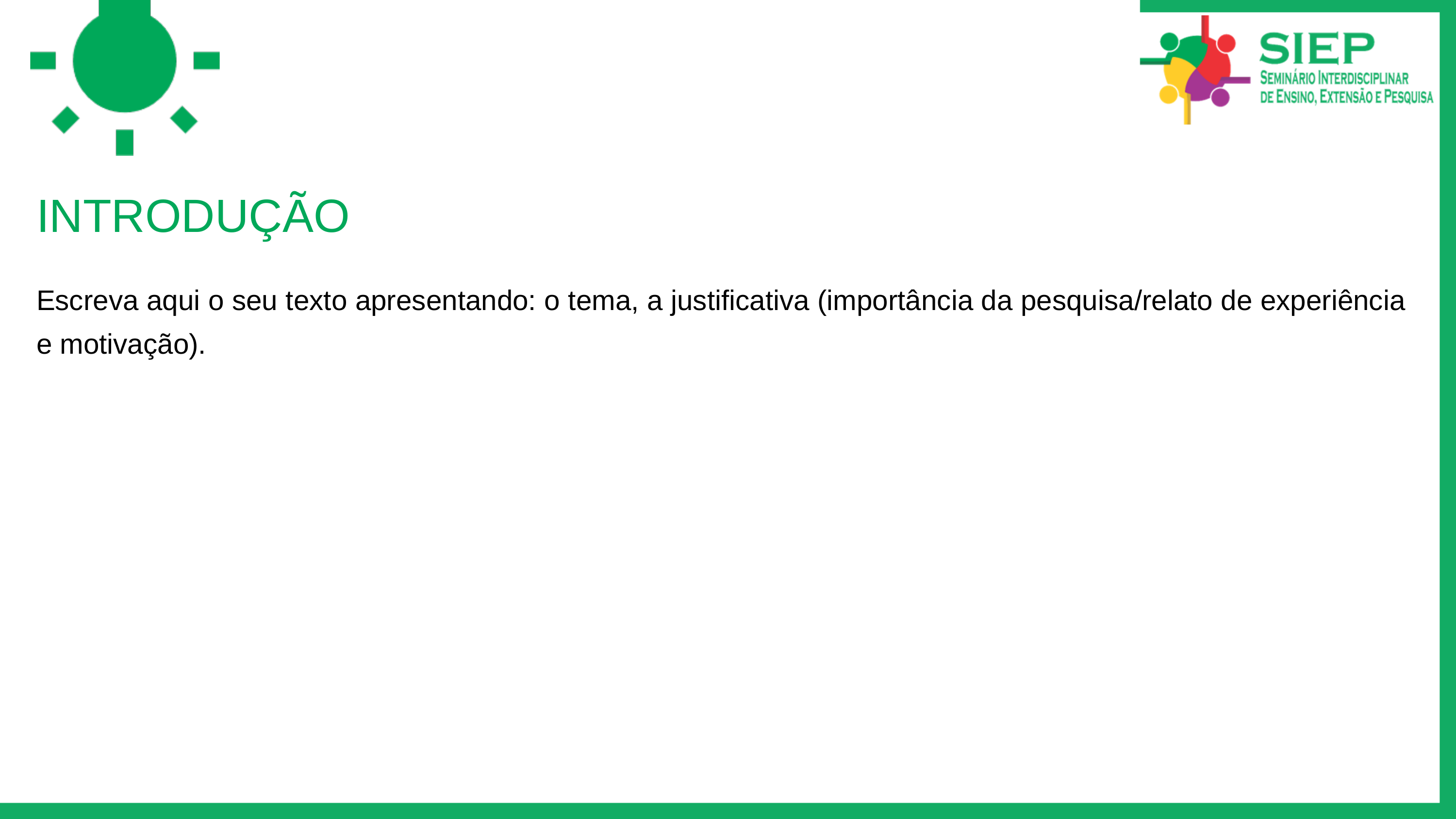

INTRODUÇÃO
Escreva aqui o seu texto apresentando: o tema, a justificativa (importância da pesquisa/relato de experiência e motivação).